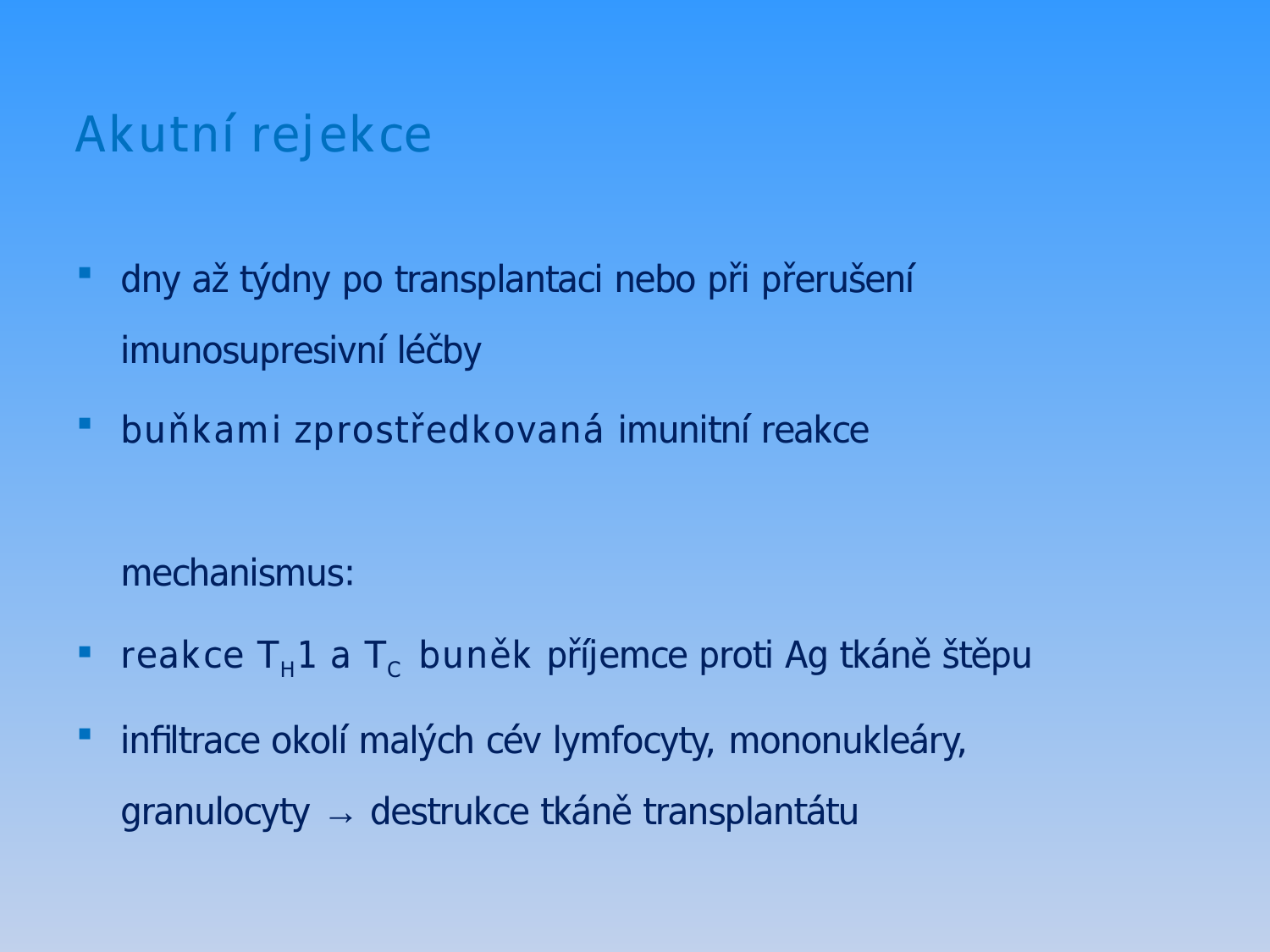

# Akutní rejekce
dny až týdny po transplantaci nebo při přerušení
imunosupresivní léčby
buňkami zprostředkovaná imunitní reakce
mechanismus:
reakce TH1 a TC  buněk příjemce proti Ag tkáně štěpu
infiltrace okolí malých cév lymfocyty, mononukleáry,
granulocyty → destrukce tkáně transplantátu